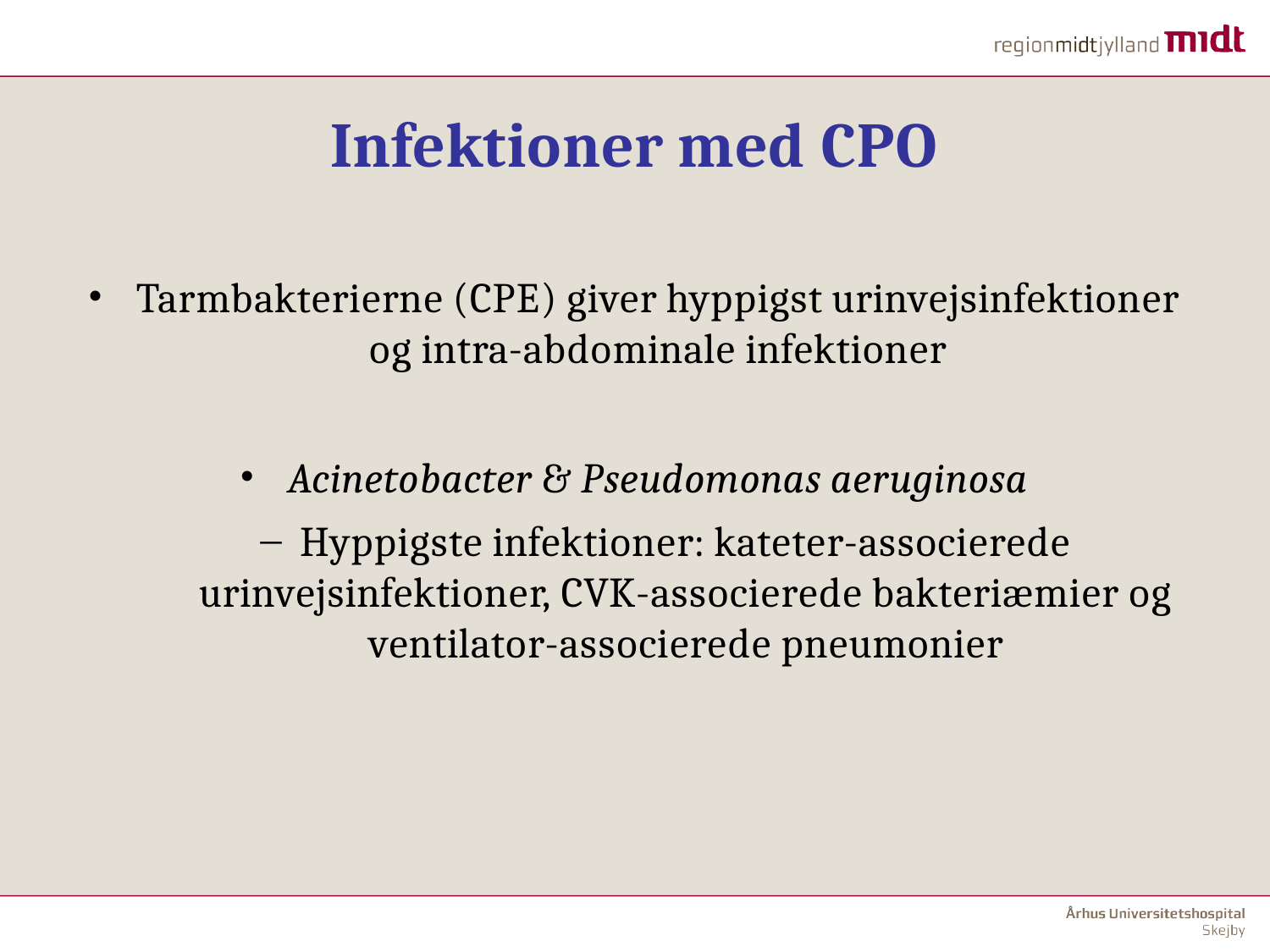

Infektioner med CPO

Tarmbakterierne (CPE) giver hyppigst urinvejsinfektioner og intra-abdominale infektioner

Acinetobacter & Pseudomonas aeruginosa
Hyppigste infektioner: kateter-associerede urinvejsinfektioner, CVK-associerede bakteriæmier og ventilator-associerede pneumonier